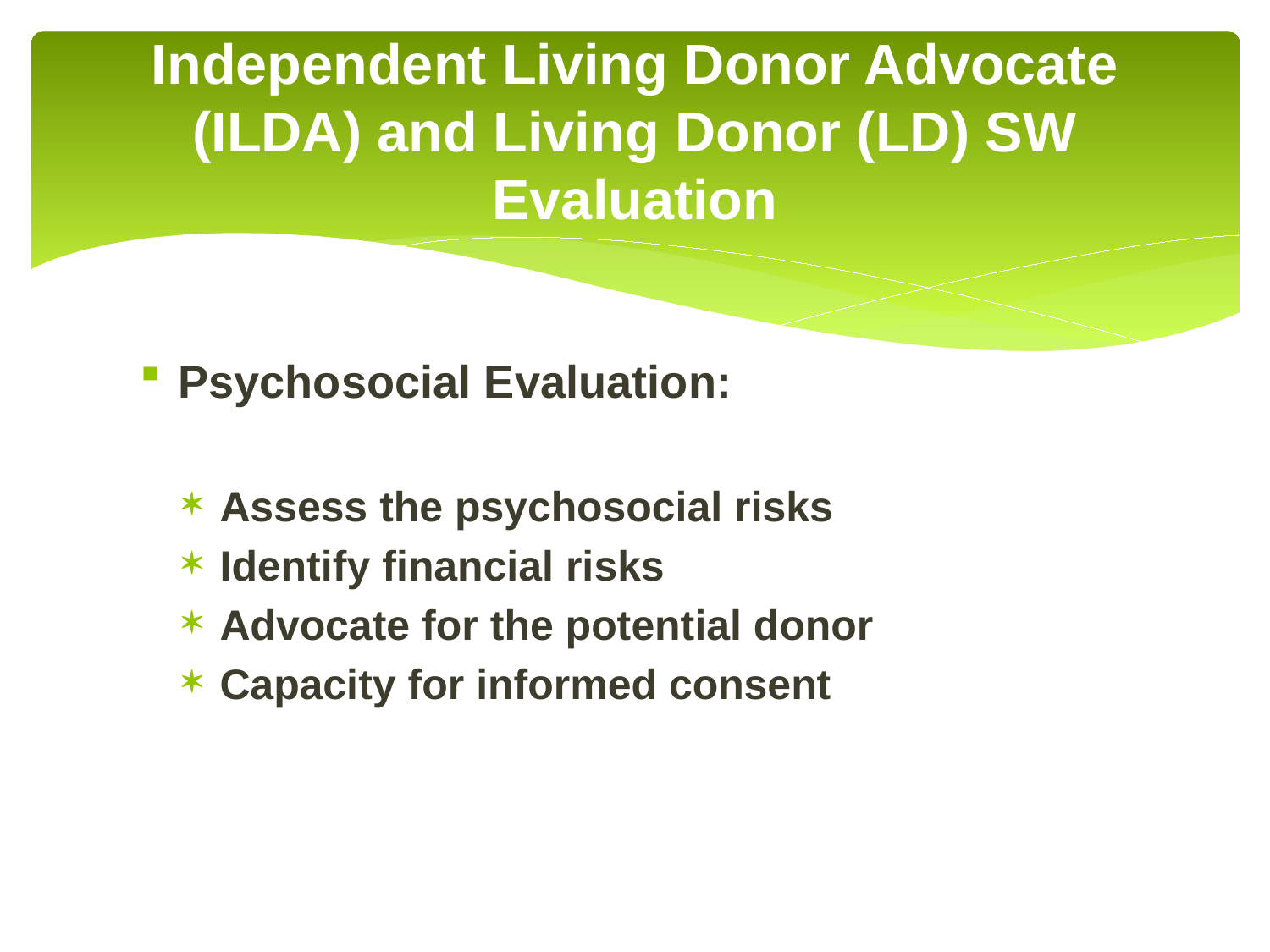

# Independent Living Donor Advocate (ILDA) and Living Donor (LD) SW Evaluation

Psychosocial Evaluation:

Assess the psychosocial risks
Identify financial risks
Advocate for the potential donor
Capacity for informed consent